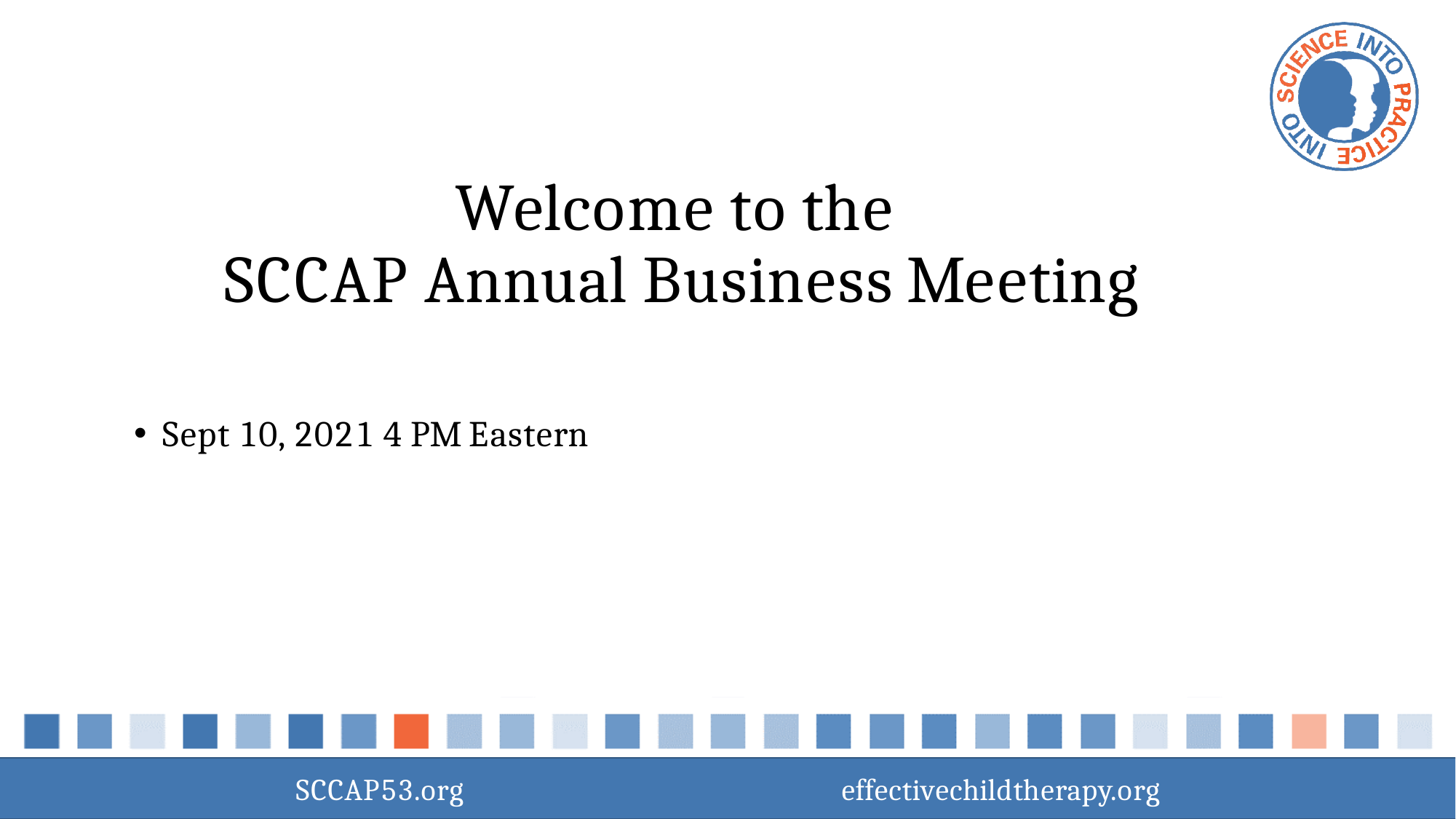

# Welcome to the SCCAP Annual Business Meeting
Sept 10, 2021 4 PM Eastern